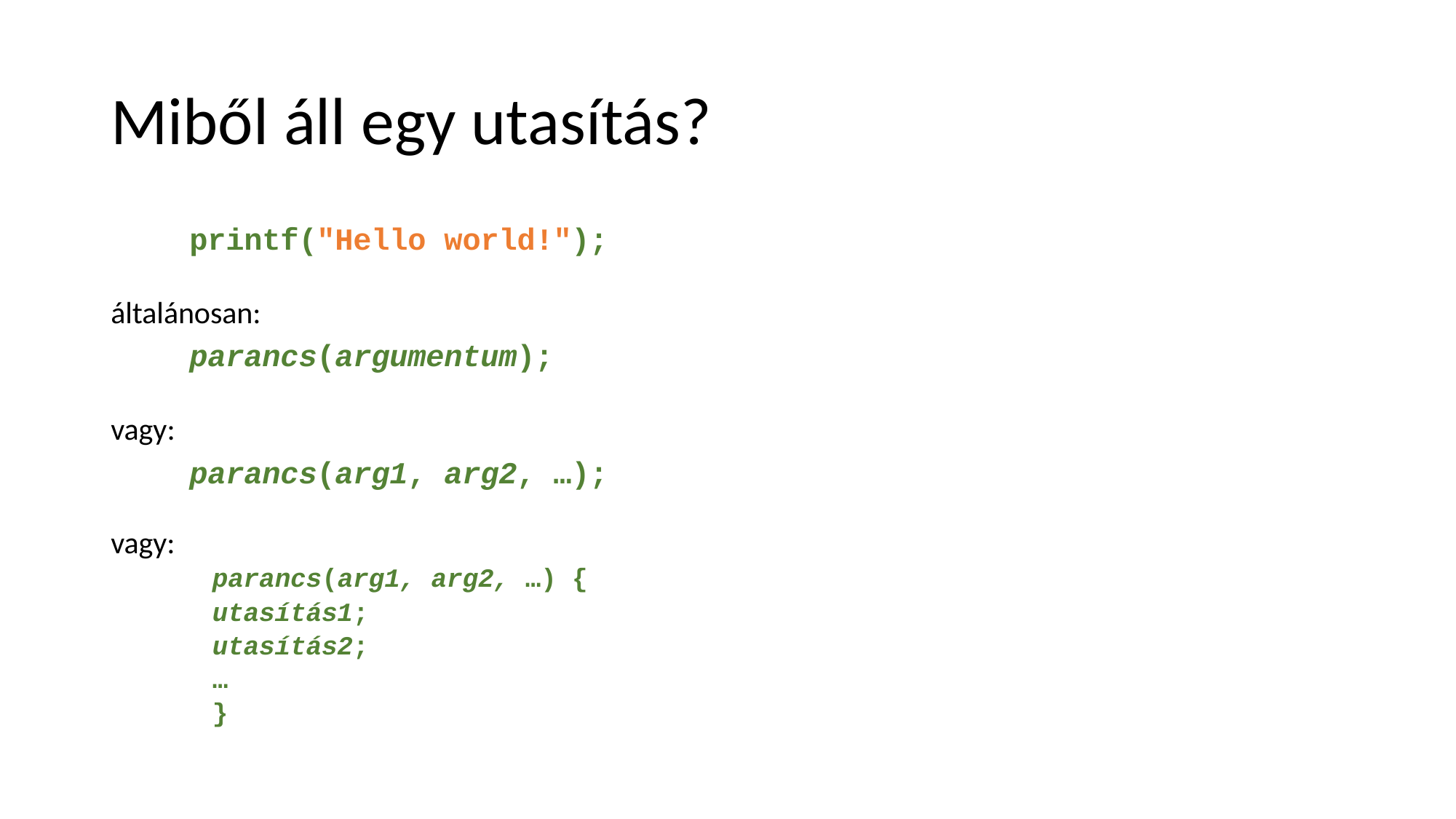

# Miből áll egy utasítás?
	printf("Hello world!");
általánosan:
	parancs(argumentum);
vagy:
	parancs(arg1, arg2, …);
vagy:
parancs(arg1, arg2, …) {
	utasítás1;
	utasítás2;
	…
}